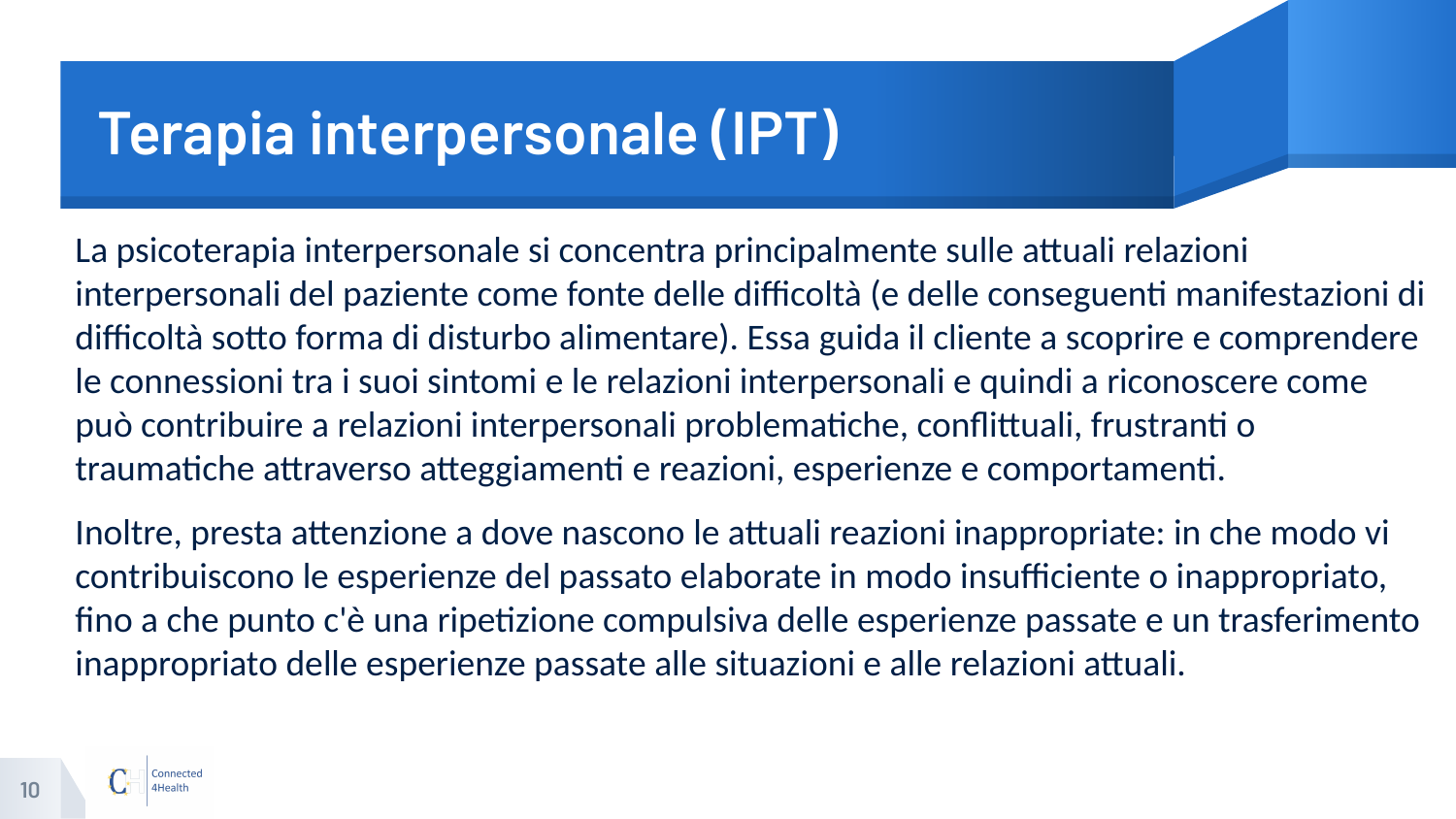

# Terapia interpersonale (IPT)
La psicoterapia interpersonale si concentra principalmente sulle attuali relazioni interpersonali del paziente come fonte delle difficoltà (e delle conseguenti manifestazioni di difficoltà sotto forma di disturbo alimentare). Essa guida il cliente a scoprire e comprendere le connessioni tra i suoi sintomi e le relazioni interpersonali e quindi a riconoscere come può contribuire a relazioni interpersonali problematiche, conflittuali, frustranti o traumatiche attraverso atteggiamenti e reazioni, esperienze e comportamenti.
Inoltre, presta attenzione a dove nascono le attuali reazioni inappropriate: in che modo vi contribuiscono le esperienze del passato elaborate in modo insufficiente o inappropriato, fino a che punto c'è una ripetizione compulsiva delle esperienze passate e un trasferimento inappropriato delle esperienze passate alle situazioni e alle relazioni attuali.
10